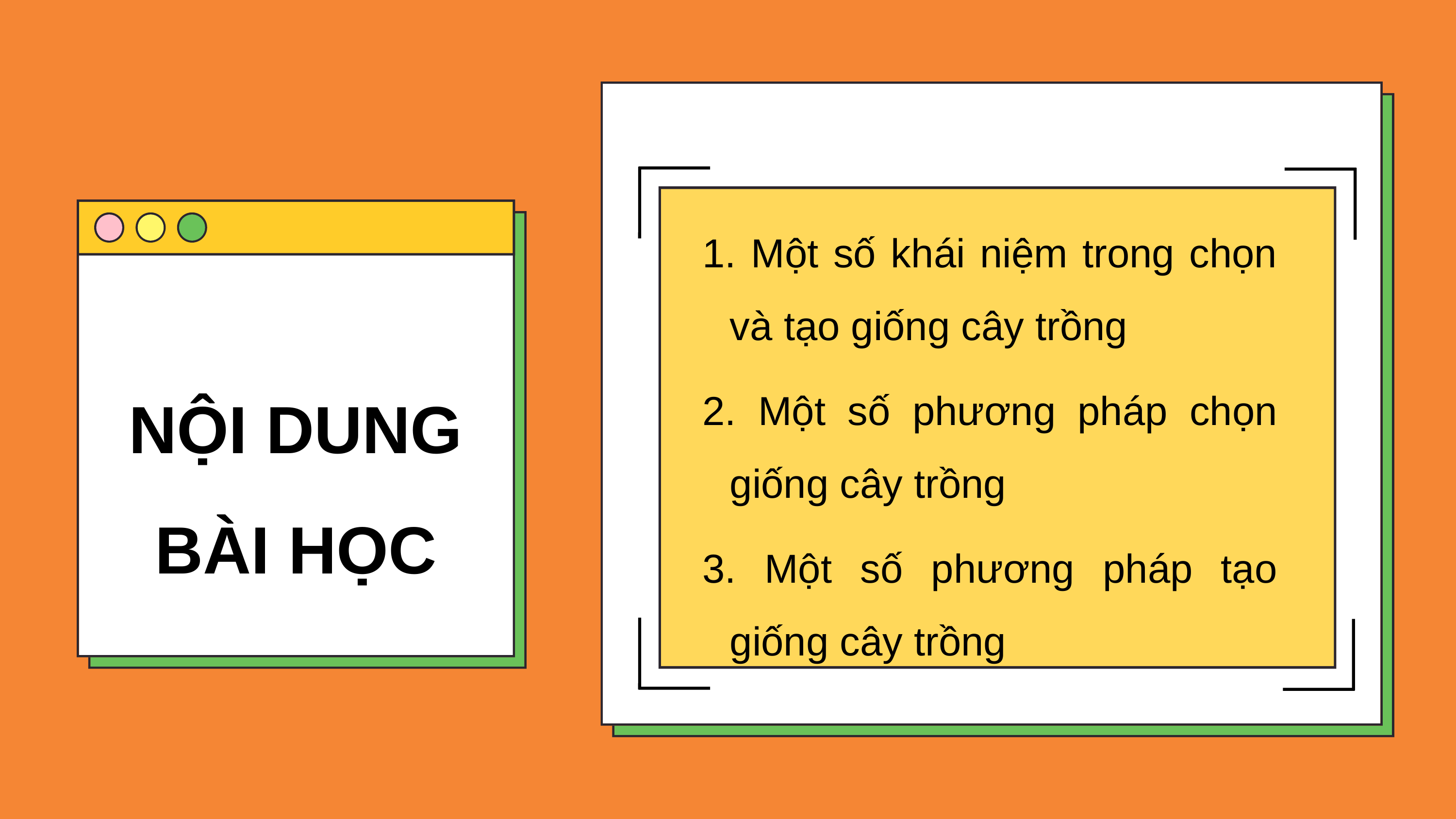

Một số khái niệm trong chọn và tạo giống cây trồng
 Một số phương pháp chọn giống cây trồng
 Một số phương pháp tạo giống cây trồng

NỘI DUNG BÀI HỌC